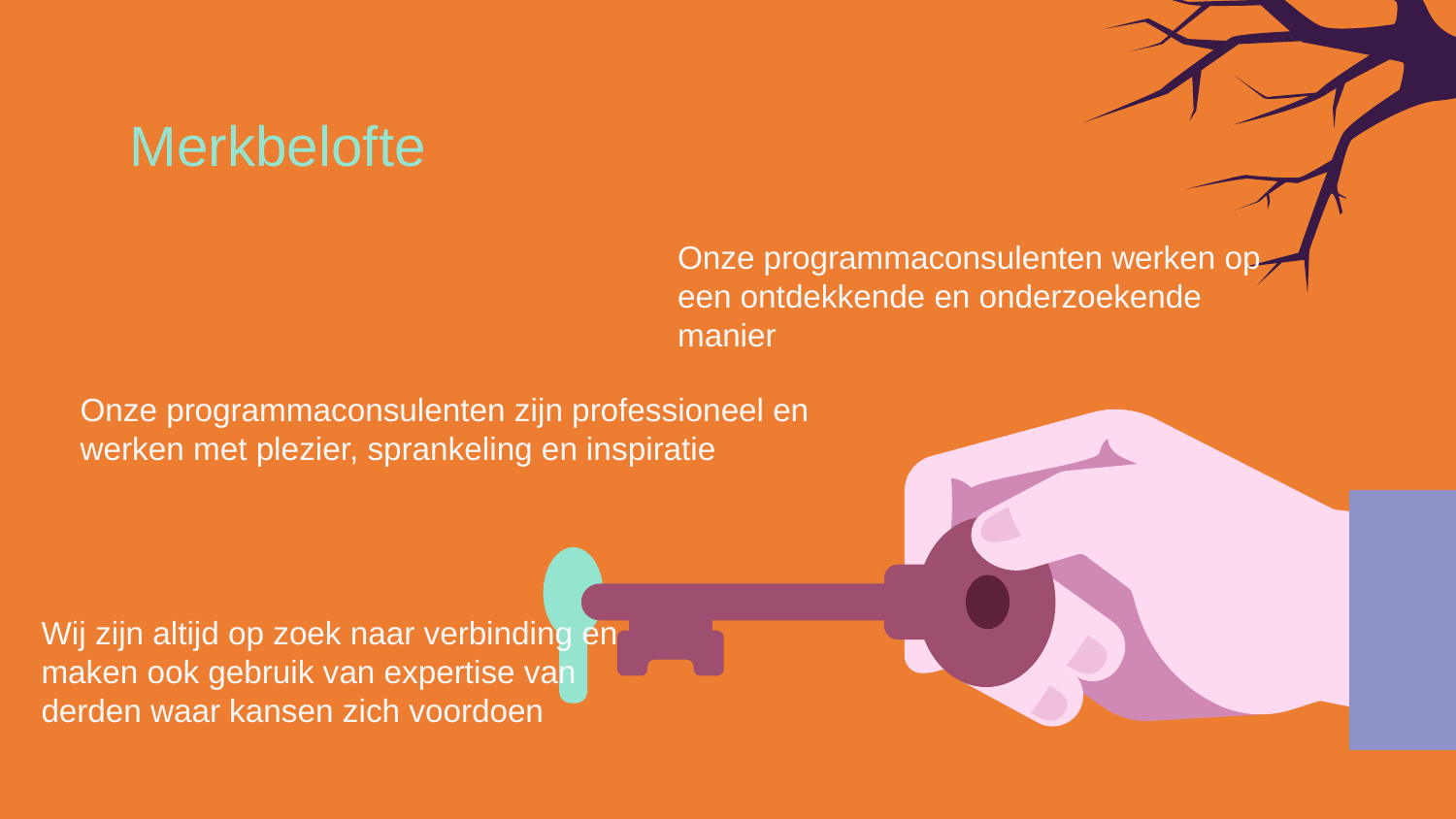

Merkbelofte
# Onze programmaconsulenten werken op een ontdekkende en onderzoekende  manier
Onze programmaconsulenten zijn professioneel en werken met plezier, sprankeling en inspiratie
Wij zijn altijd op zoek naar verbinding en maken ook gebruik van expertise van derden waar kansen zich voordoen